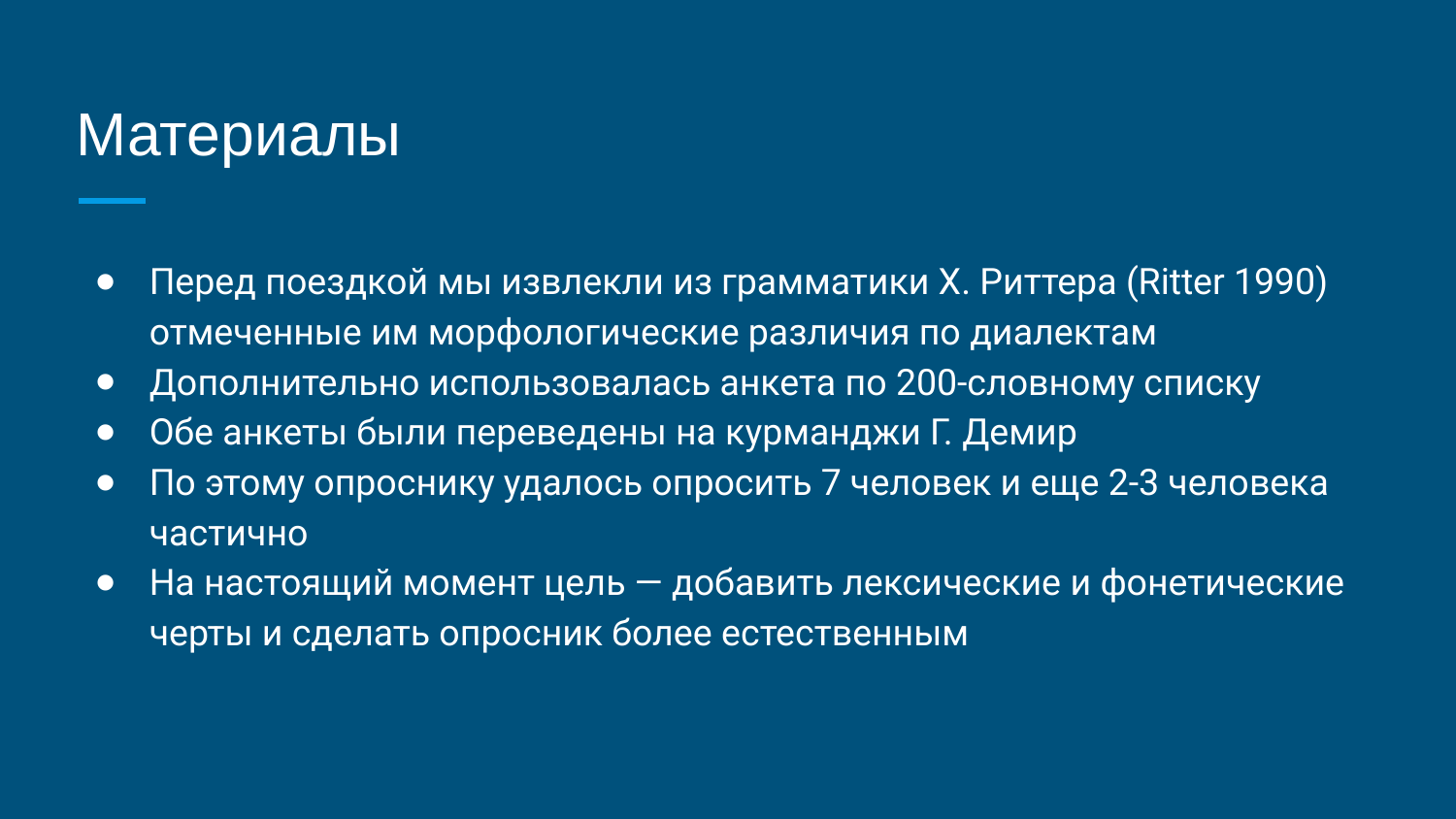

# Материалы
Перед поездкой мы извлекли из грамматики Х. Риттера (Ritter 1990) отмеченные им морфологические различия по диалектам
Дополнительно использовалась анкета по 200-словному списку
Обе анкеты были переведены на курманджи Г. Демир
По этому опроснику удалось опросить 7 человек и еще 2-3 человека частично
На настоящий момент цель — добавить лексические и фонетические черты и сделать опросник более естественным